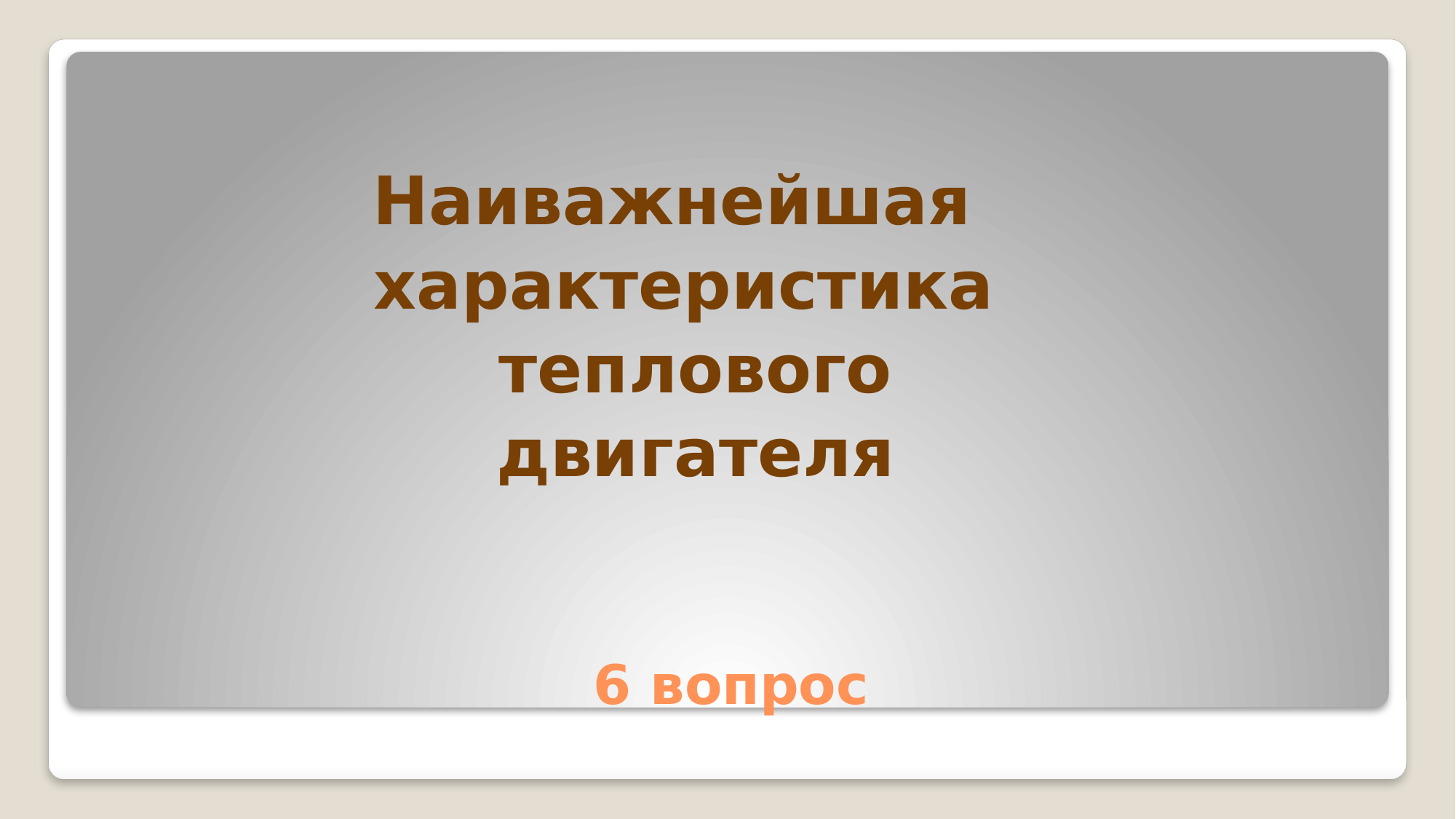

Наиважнейшая
характеристика
 теплового
 двигателя
# 6 вопрос